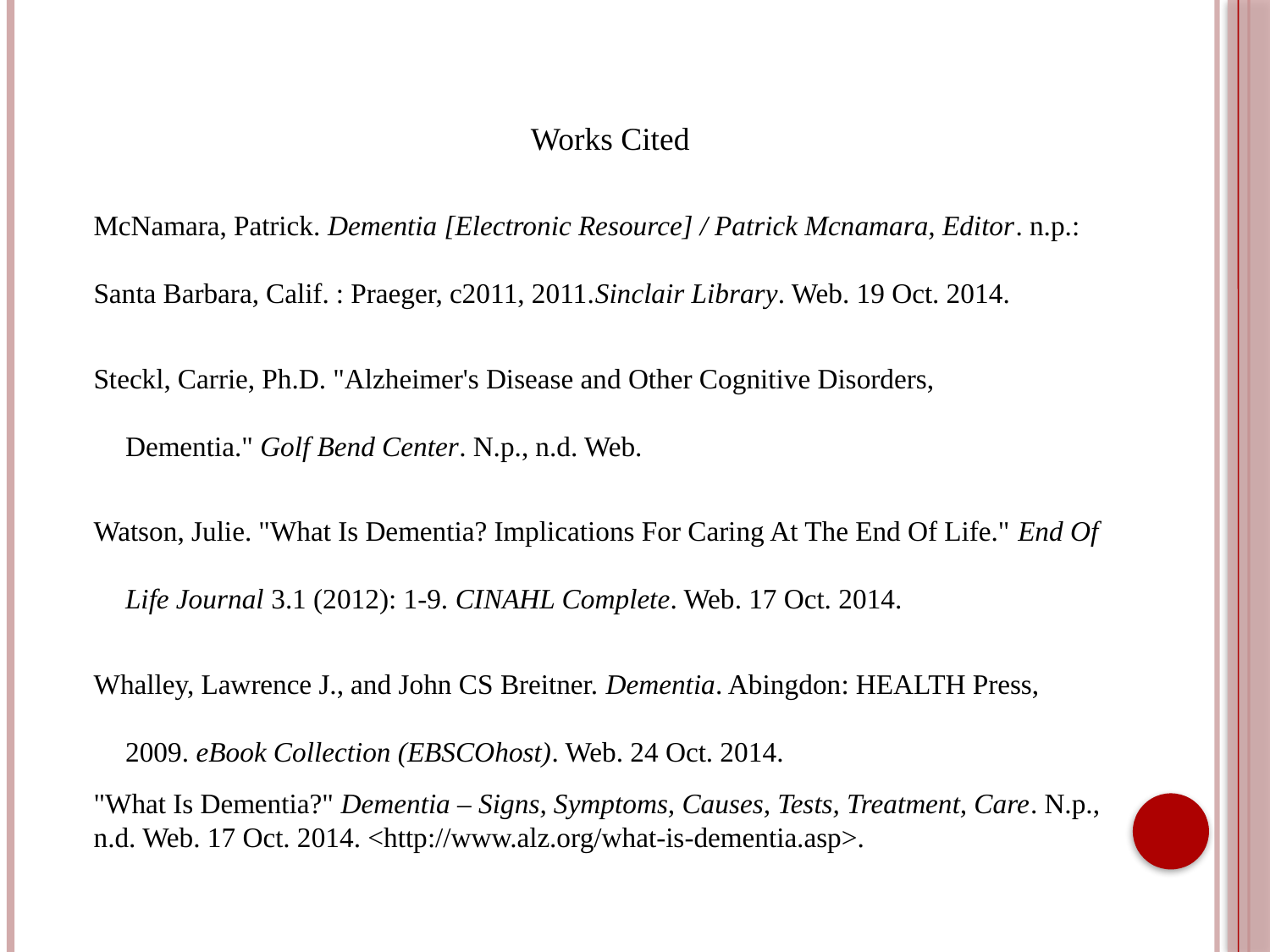

Works Cited
McNamara, Patrick. Dementia [Electronic Resource] / Patrick Mcnamara, Editor. n.p.: Santa Barbara, Calif. : Praeger, c2011, 2011.Sinclair Library. Web. 19 Oct. 2014.
Steckl, Carrie, Ph.D. "Alzheimer's Disease and Other Cognitive Disorders, Dementia." Golf Bend Center. N.p., n.d. Web.
Watson, Julie. "What Is Dementia? Implications For Caring At The End Of Life." End Of Life Journal 3.1 (2012): 1-9. CINAHL Complete. Web. 17 Oct. 2014.
Whalley, Lawrence J., and John CS Breitner. Dementia. Abingdon: HEALTH Press, 2009. eBook Collection (EBSCOhost). Web. 24 Oct. 2014.
"What Is Dementia?" Dementia – Signs, Symptoms, Causes, Tests, Treatment, Care. N.p., n.d. Web. 17 Oct. 2014. <http://www.alz.org/what-is-dementia.asp>.